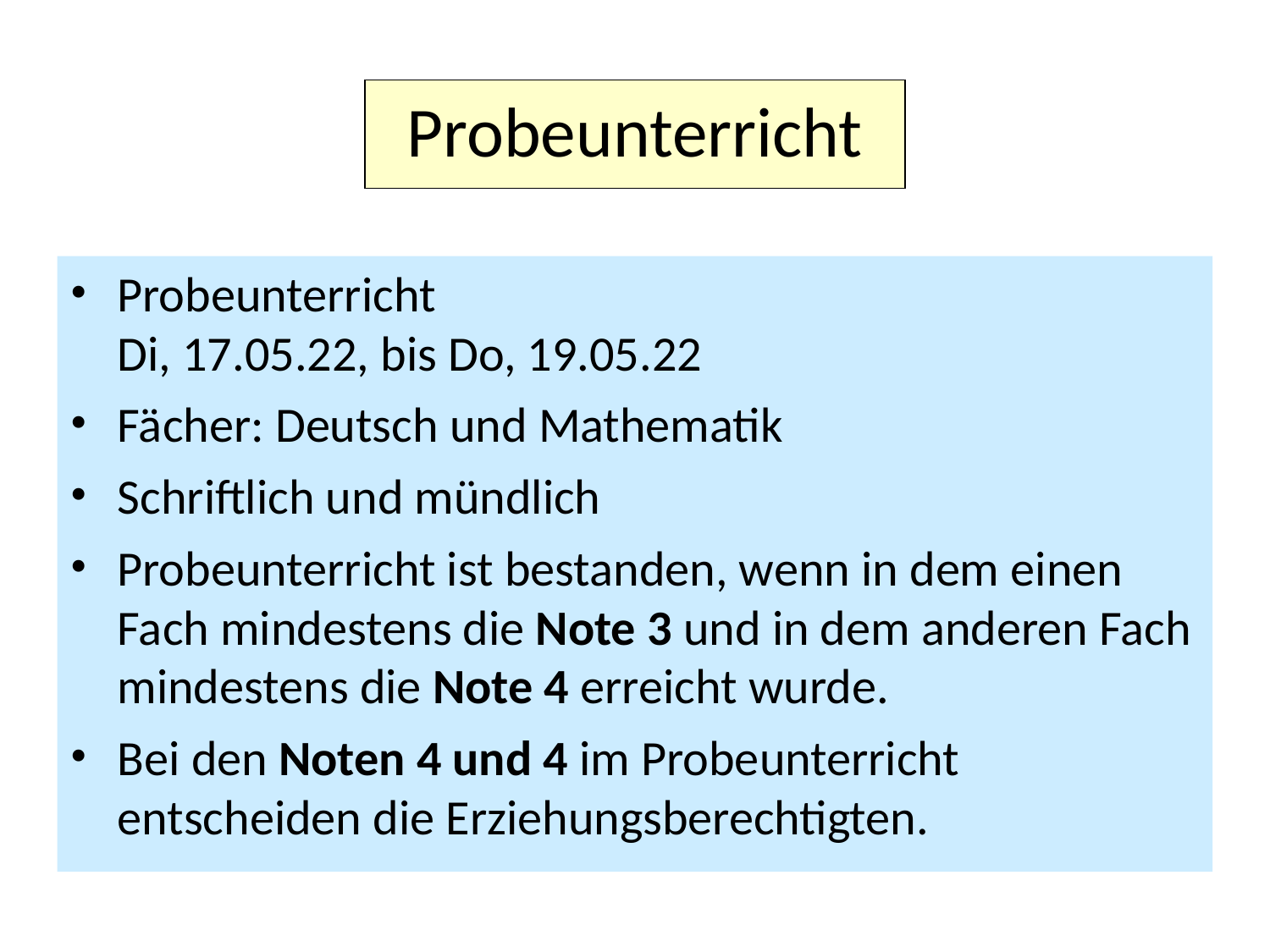

Probeunterricht
Probeunterricht
Di, 17.05.22, bis Do, 19.05.22
Fächer: Deutsch und Mathematik
Schriftlich und mündlich
Probeunterricht ist bestanden, wenn in dem einen Fach mindestens die Note 3 und in dem anderen Fach mindestens die Note 4 erreicht wurde.
Bei den Noten 4 und 4 im Probeunterricht entscheiden die Erziehungsberechtigten.